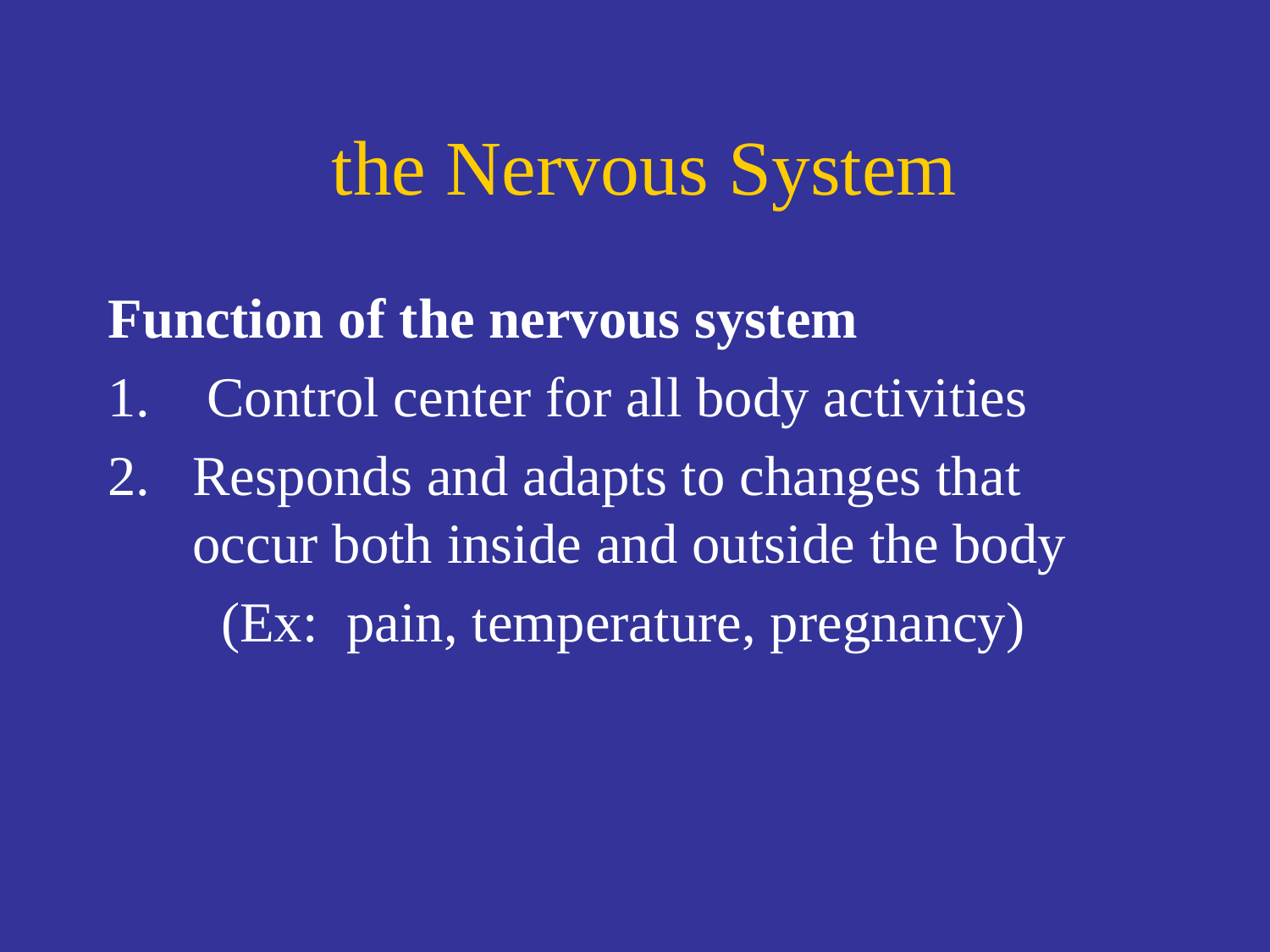

# the Nervous System
Function of the nervous system
 Control center for all body activities
Responds and adapts to changes that occur both inside and outside the body
	  (Ex:  pain, temperature, pregnancy)